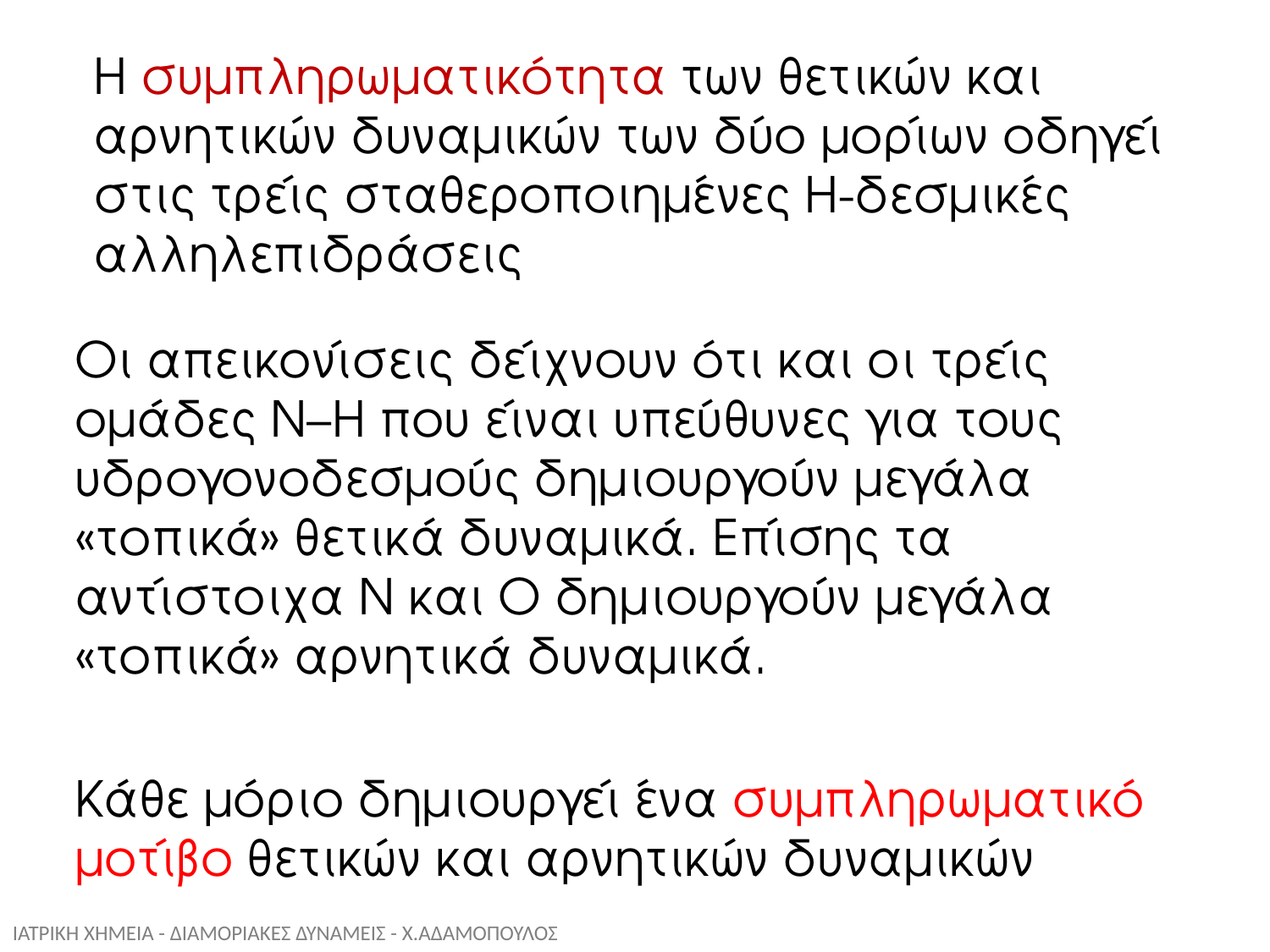

Η συμπληρωματικότητα των θετικών και αρνητικών δυναμικών των δύο μορίων οδηγεί στις τρείς σταθεροποιημένες Η-δεσμικές αλληλεπιδράσεις

	Οι απεικονίσεις δείχνουν ότι και οι τρείς ομάδες N–H που είναι υπεύθυνες για τους υδρογονοδεσμούς δημιουργούν μεγάλα «τοπικά» θετικά δυναμικά. Επίσης τα αντίστοιχα Ν και Ο δημιουργούν μεγάλα «τοπικά» αρνητικά δυναμικά.

 	Κάθε μόριο δημιουργεί ένα συμπληρωματικό μοτίβο θετικών και αρνητικών δυναμικών

ΙΑΤΡΙΚΗ ΧΗΜΕΙΑ - ΔΙΑΜΟΡΙΑΚΕΣ ΔΥΝΑΜΕΙΣ - Χ.ΑΔΑΜΟΠΟΥΛΟΣ